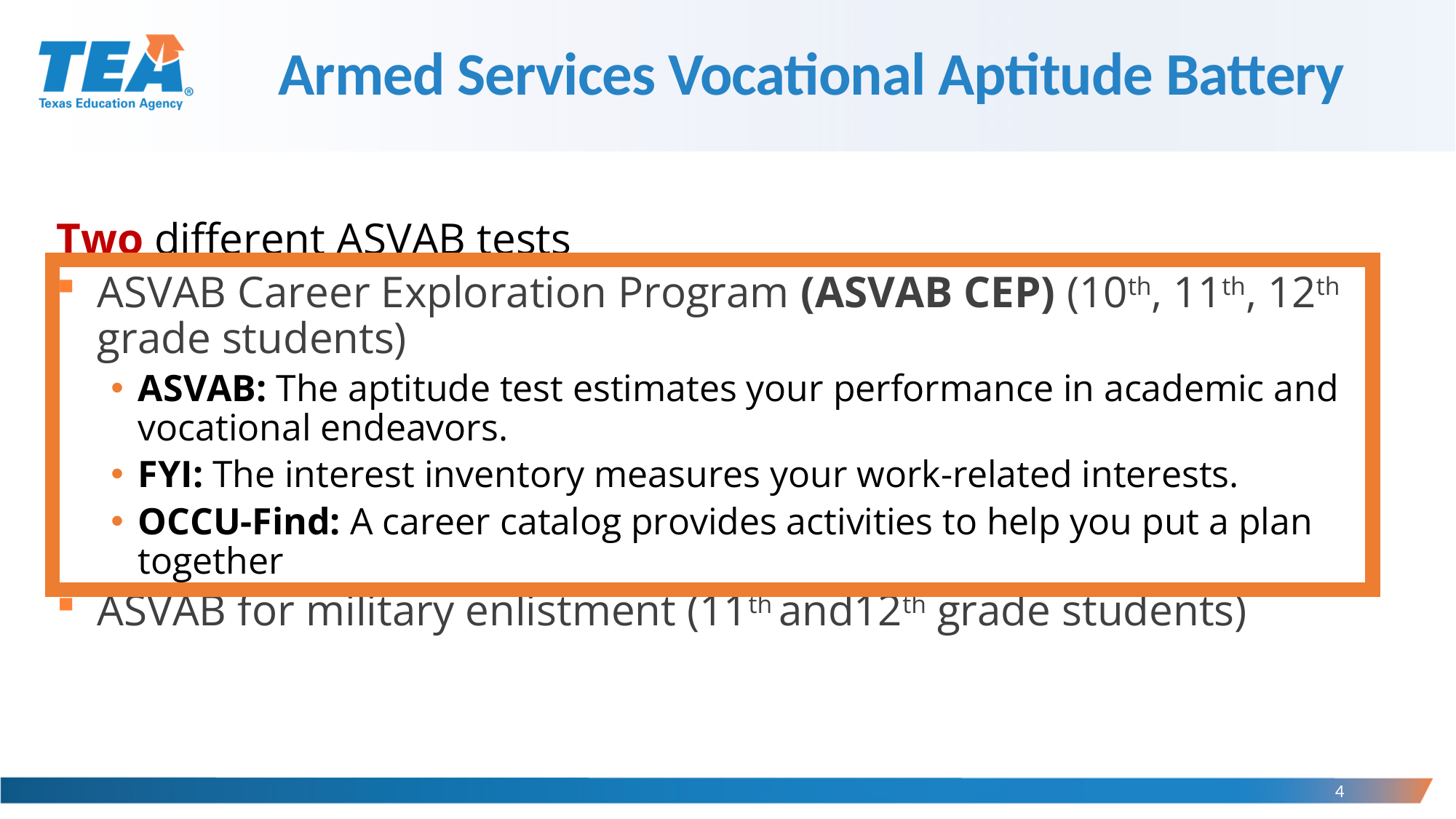

# Armed Services Vocational Aptitude Battery
Two different ASVAB tests
ASVAB Career Exploration Program (ASVAB CEP) (10th, 11th, 12th  grade students)
ASVAB: The aptitude test estimates your performance in academic and vocational endeavors.
FYI: The interest inventory measures your work-related interests.
OCCU-Find: A career catalog provides activities to help you put a plan together
ASVAB for military enlistment (11th and12th grade students)

4